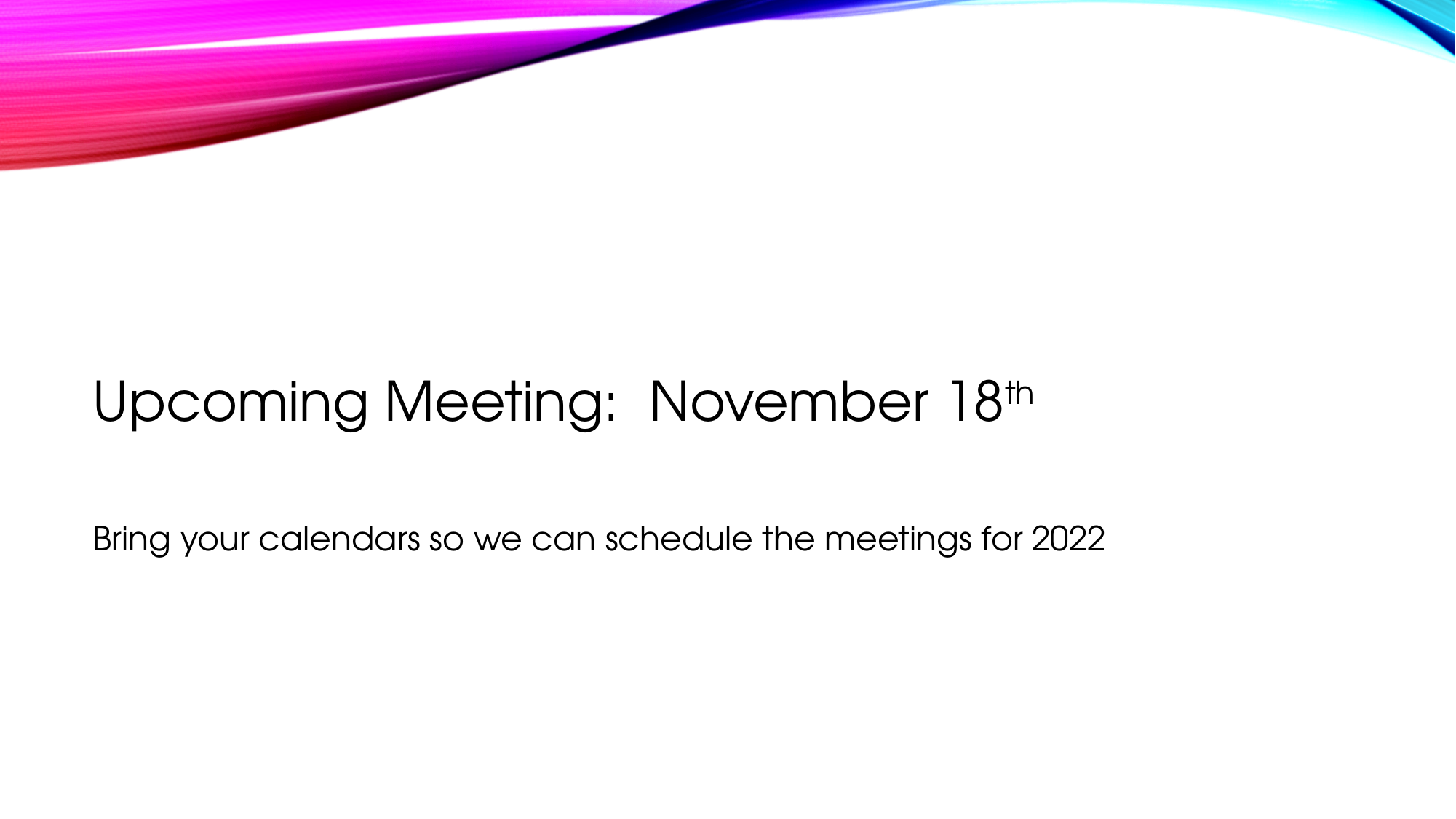

#

Upcoming Meeting:  November 18th

Bring your calendars so we can schedule the meetings for 2022